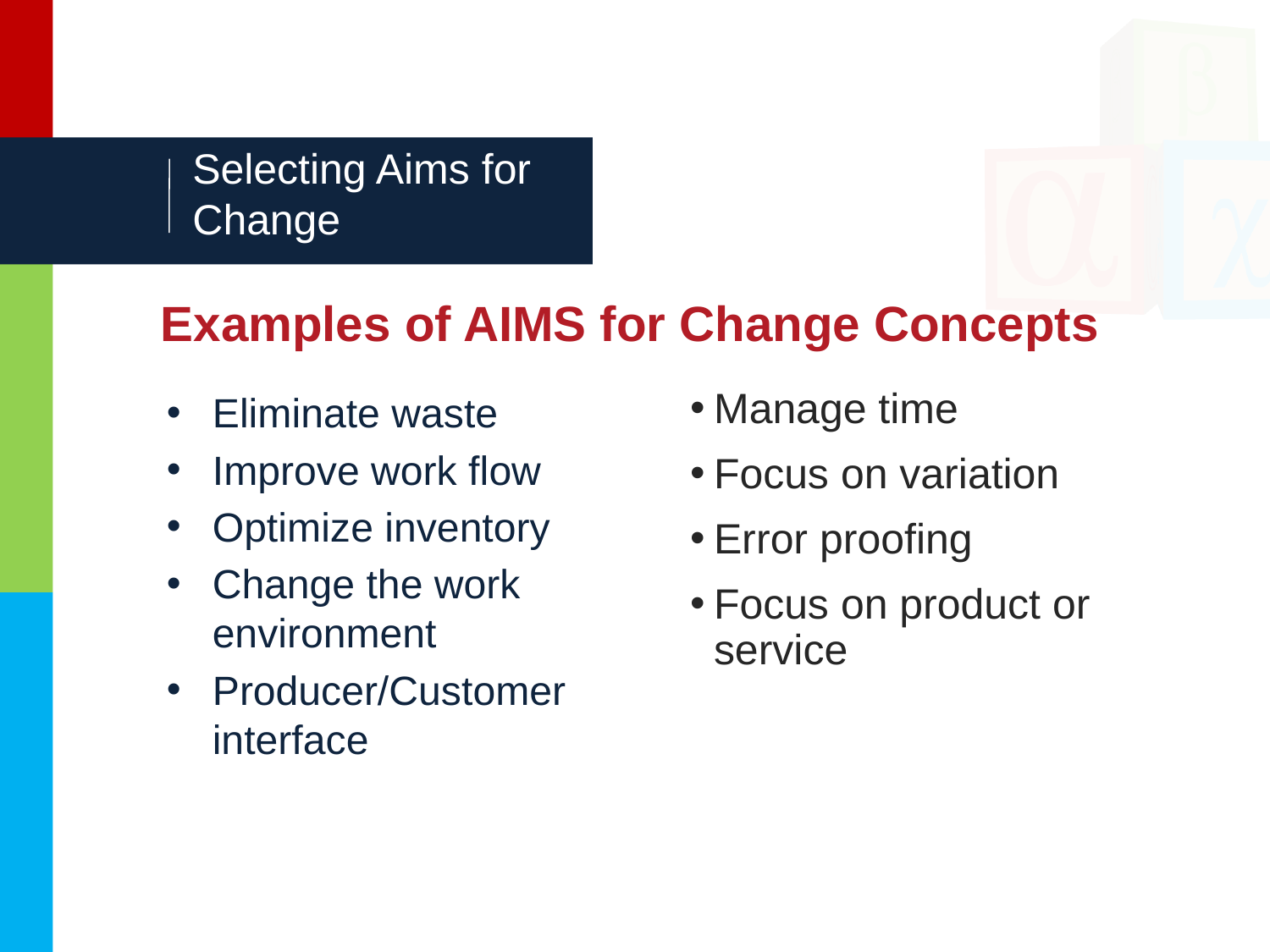

# Selecting Aims for Change
 Examples of AIMS for Change Concepts
Eliminate waste
Improve work flow
Optimize inventory
Change the work environment
Producer/Customer interface

Manage time
Focus on variation
Error proofing
Focus on product or service